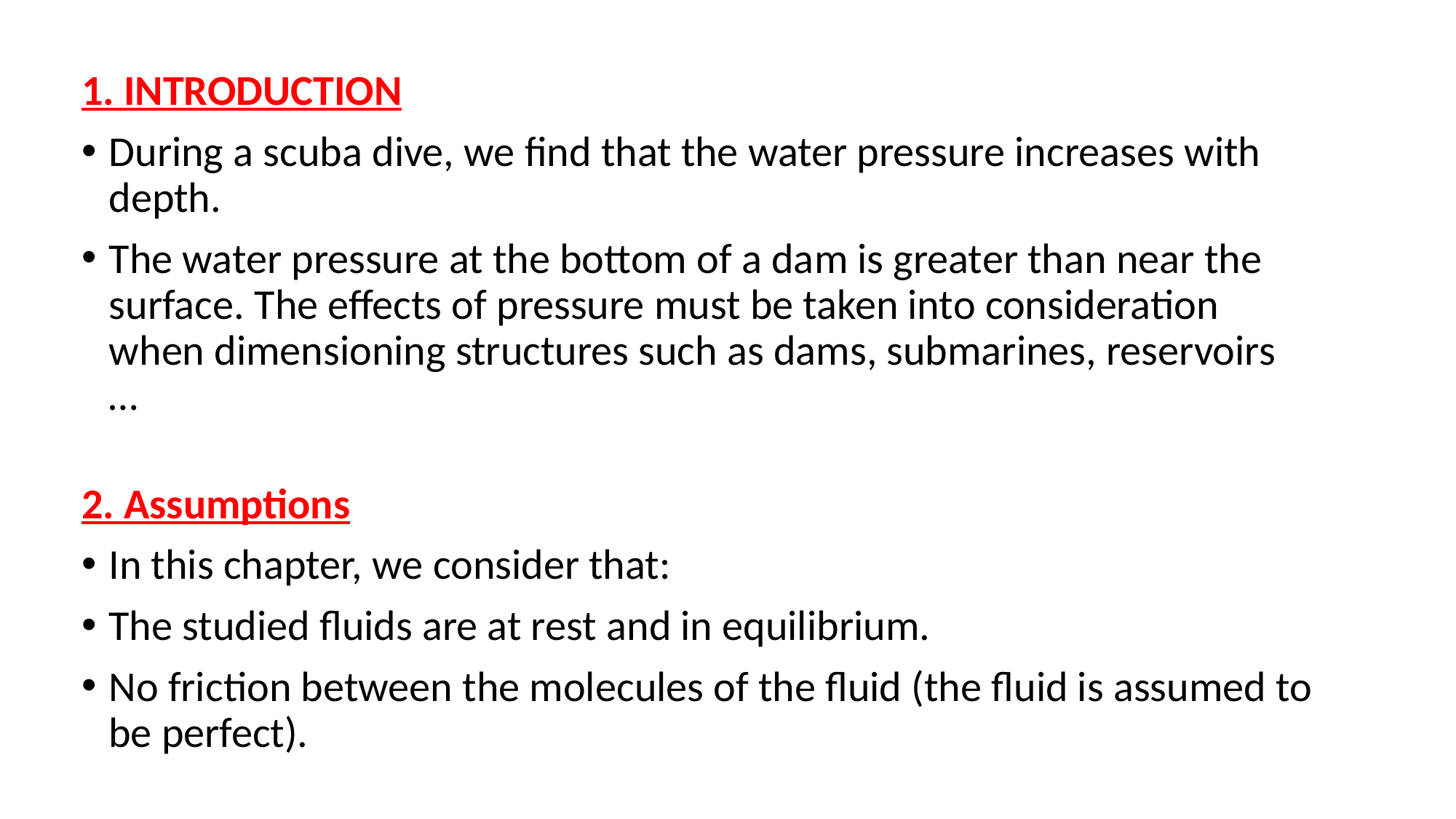

1. INTRODUCTION
During a scuba dive, we find that the water pressure increases with depth.
The water pressure at the bottom of a dam is greater than near the surface. The effects of pressure must be taken into consideration when dimensioning structures such as dams, submarines, reservoirs …
2. Assumptions
In this chapter, we consider that:
The studied fluids are at rest and in equilibrium.
No friction between the molecules of the fluid (the fluid is assumed to be perfect).